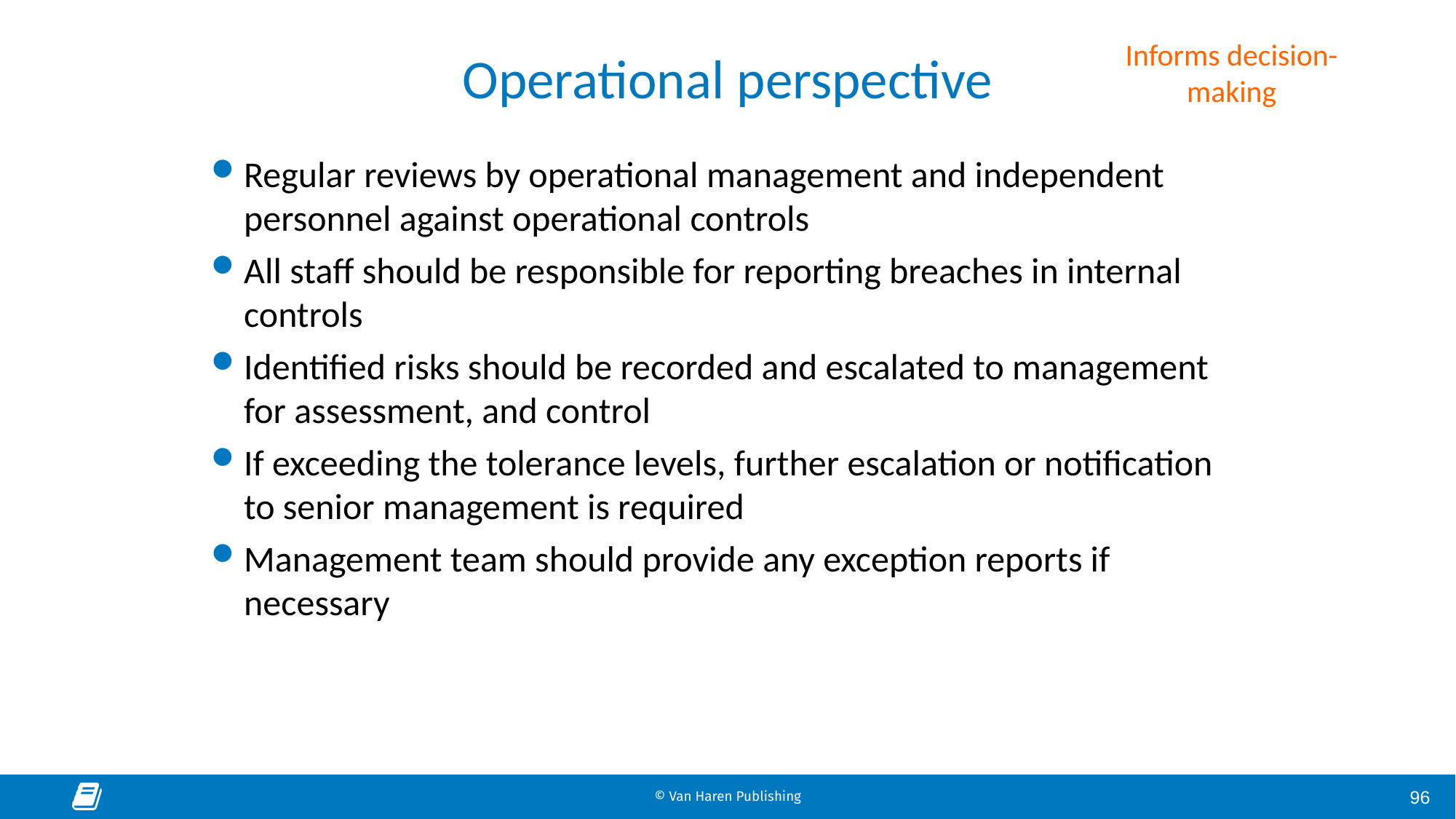

Informs decision-making
# Operational perspective
Regular reviews by operational management and independent personnel against operational controls
All staff should be responsible for reporting breaches in internal controls
Identified risks should be recorded and escalated to management for assessment, and control
If exceeding the tolerance levels, further escalation or notification to senior management is required
Management team should provide any exception reports if necessary